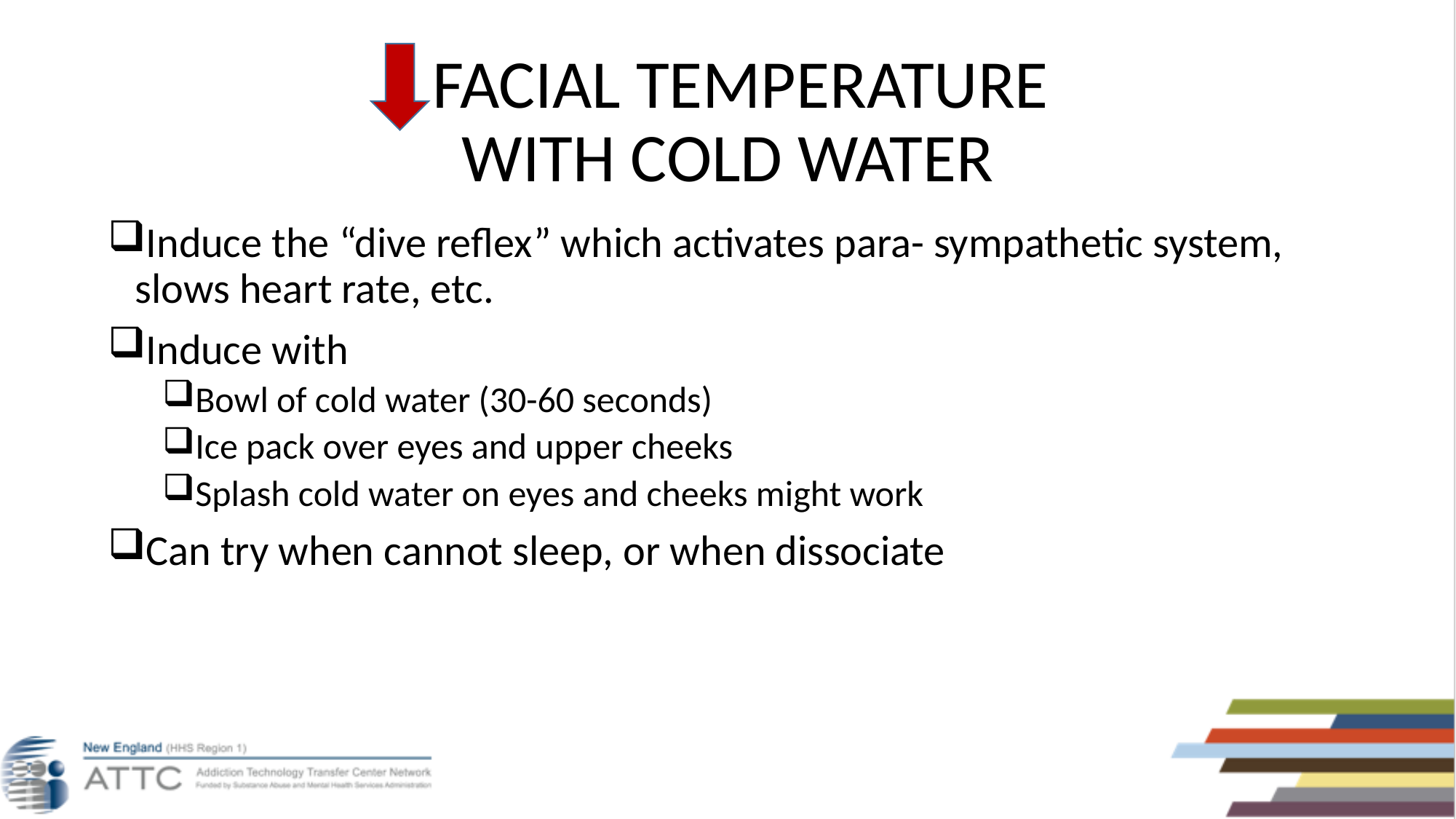

# FACIAL TEMPERATURE WITH COLD WATER

Induce the “dive reflex” which activates para- sympathetic system, slows heart rate, etc.
Induce with
Bowl of cold water (30-60 seconds)
Ice pack over eyes and upper cheeks
Splash cold water on eyes and cheeks might work
Can try when cannot sleep, or when dissociate